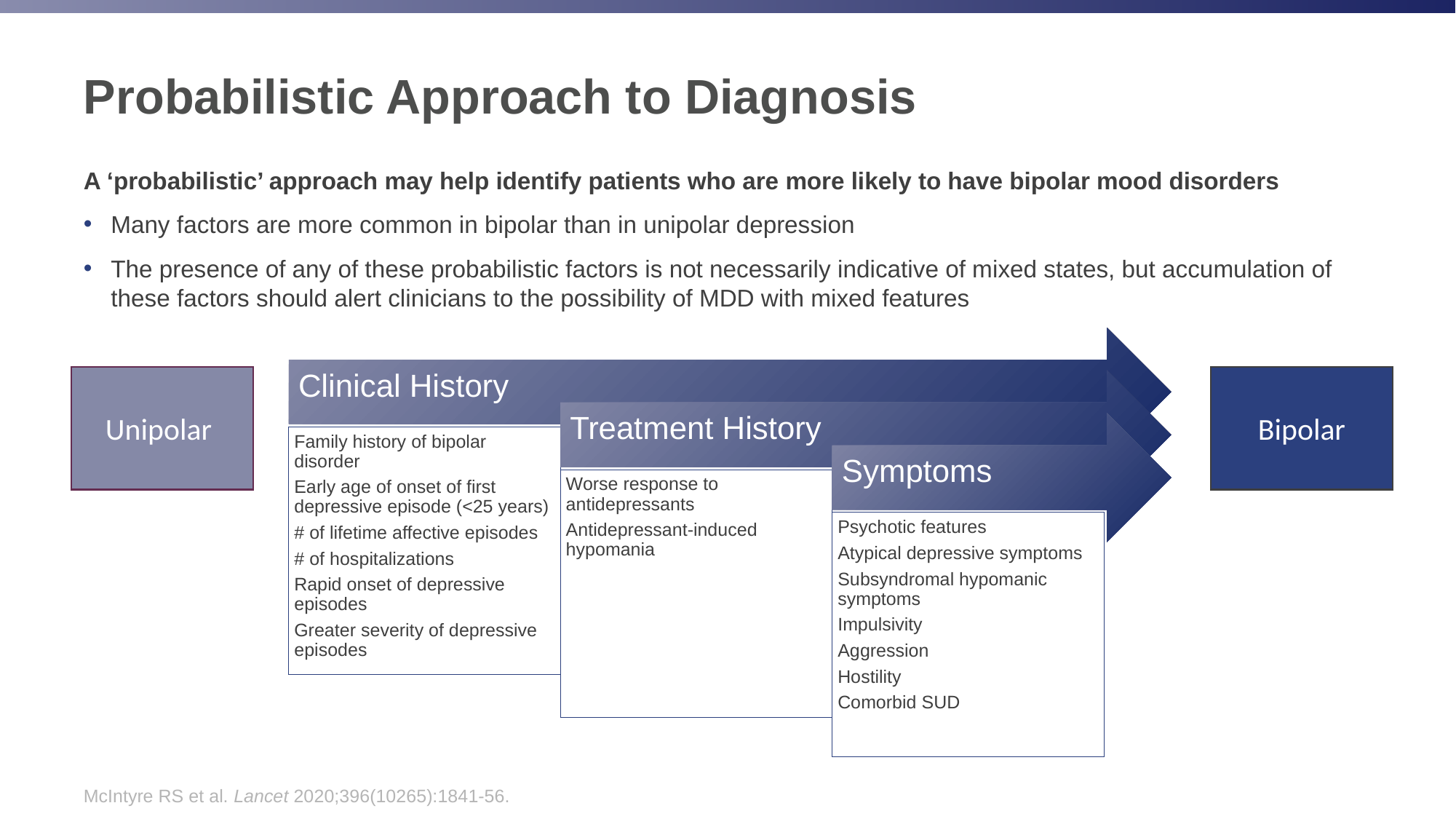

# Probabilistic Approach to Diagnosis
A ‘probabilistic’ approach may help identify patients who are more likely to have bipolar mood disorders
Many factors are more common in bipolar than in unipolar depression
The presence of any of these probabilistic factors is not necessarily indicative of mixed states, but accumulation of these factors should alert clinicians to the possibility of MDD with mixed features

Clinical History
Family history of bipolar disorder
Early age of onset of first depressive episode (<25 years)
# of lifetime affective episodes
# of hospitalizations
Rapid onset of depressive episodes
Greater severity of depressive episodes
Treatment History
Worse response to antidepressants
Antidepressant-induced hypomania
Symptoms
Psychotic features
Atypical depressive symptoms
Subsyndromal hypomanic symptoms
Impulsivity
Aggression
Hostility
Comorbid SUD
Unipolar
Bipolar
McIntyre RS et al. Lancet 2020;396(10265):1841-56.
RM